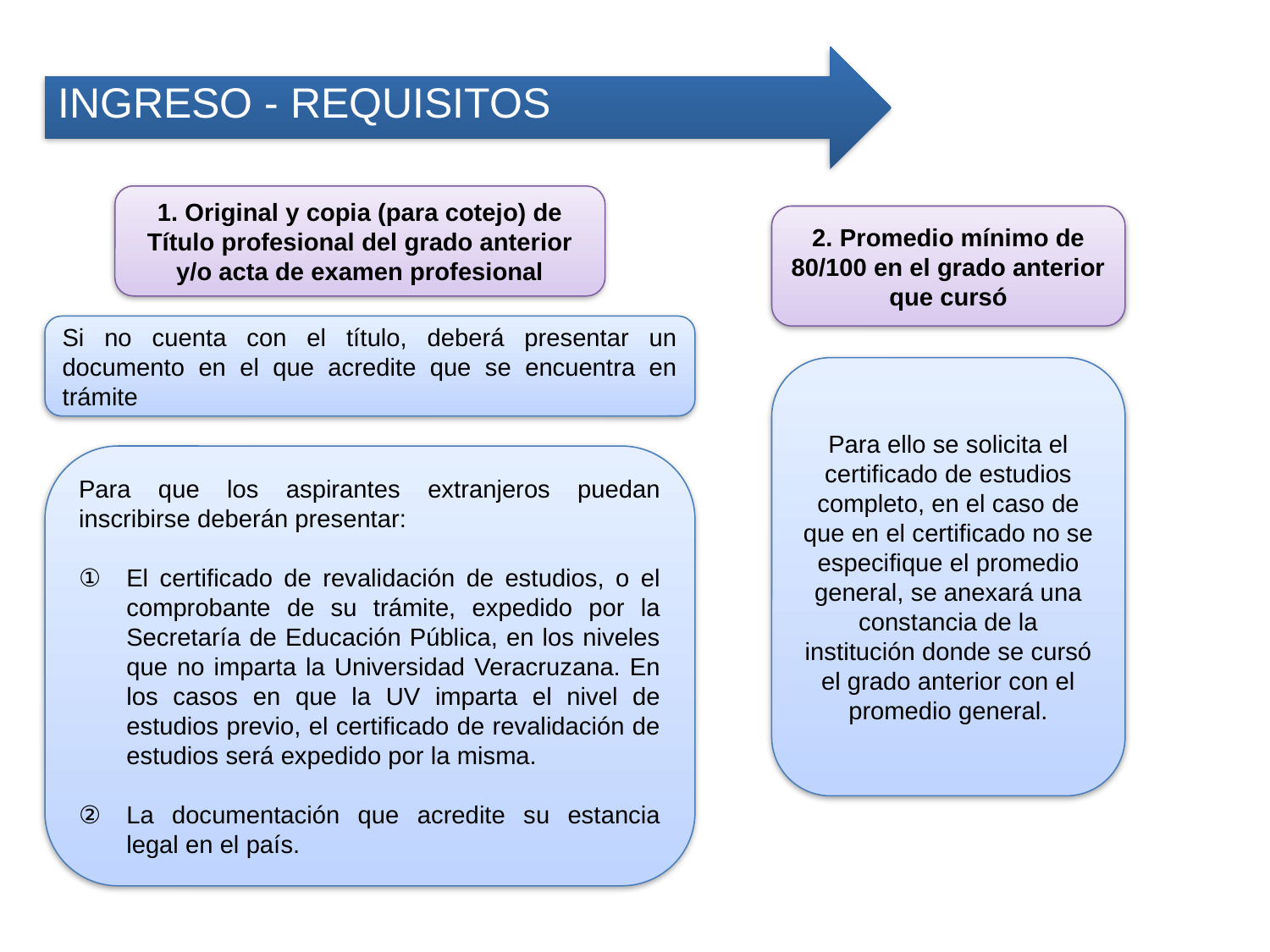

Ingreso - Requisitos
1. Original y copia (para cotejo) de Título profesional del grado anterior y/o acta de examen profesional
2. Promedio mínimo de 80/100 en el grado anterior que cursó
Si no cuenta con el título, deberá presentar un documento en el que acredite que se encuentra en trámite
Para ello se solicita el certificado de estudios completo, en el caso de que en el certificado no se especifique el promedio general, se anexará una constancia de la institución donde se cursó el grado anterior con el promedio general.
Para que los aspirantes extranjeros puedan inscribirse deberán presentar:

El certificado de revalidación de estudios, o el comprobante de su trámite, expedido por la Secretaría de Educación Pública, en los niveles que no imparta la Universidad Veracruzana. En los casos en que la UV imparta el nivel de estudios previo, el certificado de revalidación de estudios será expedido por la misma.

La documentación que acredite su estancia legal en el país.